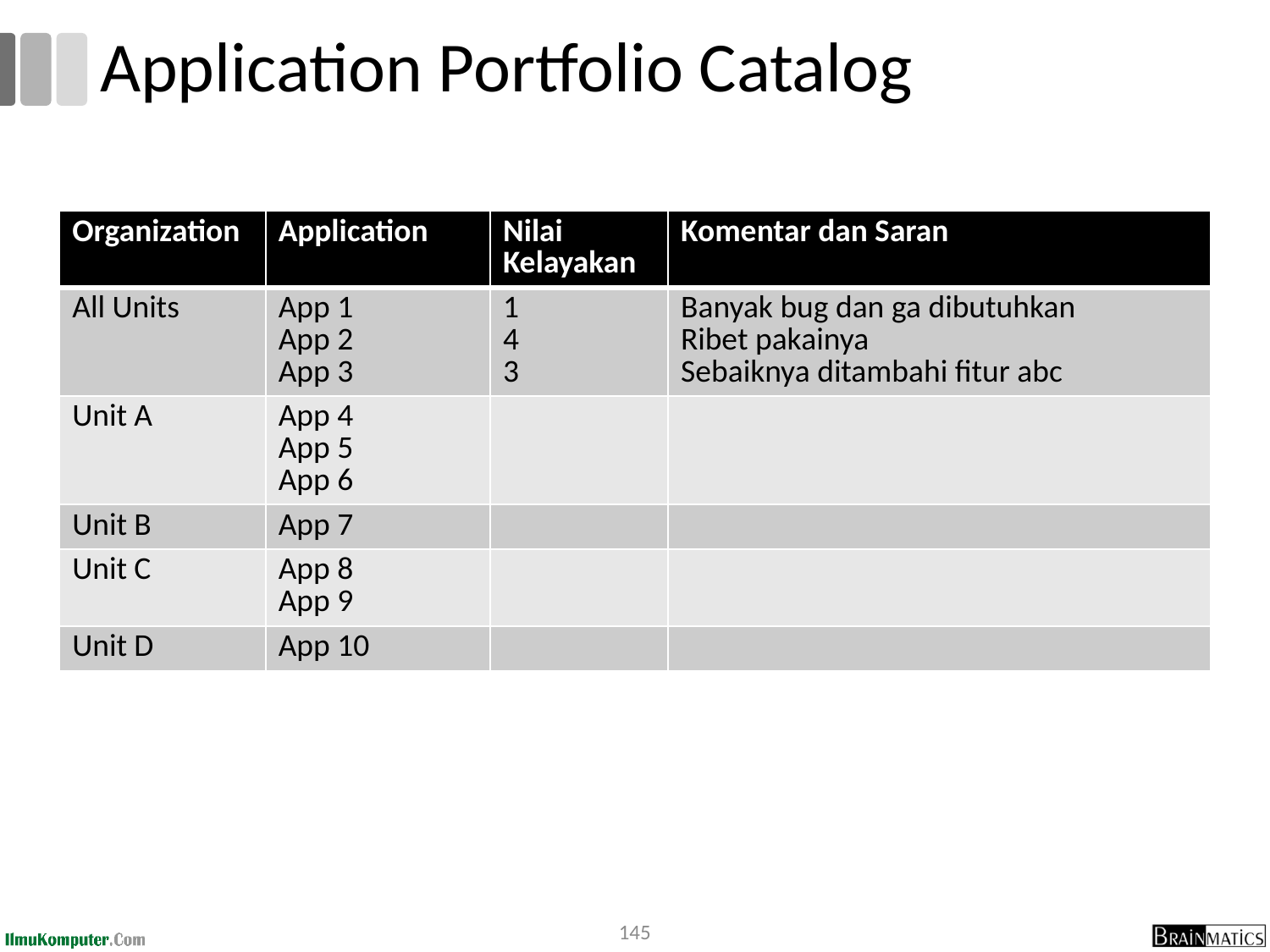

# Application Portfolio Catalog
| Organization | Application | Nilai Kelayakan | Komentar dan Saran |
| --- | --- | --- | --- |
| All Units | App 1 App 2 App 3 | 1 4 3 | Banyak bug dan ga dibutuhkan Ribet pakainya Sebaiknya ditambahi fitur abc |
| Unit A | App 4 App 5 App 6 |  |  |
| Unit B | App 7 |  |  |
| Unit C | App 8 App 9 |  |  |
| Unit D | App 10 |  |  |
145